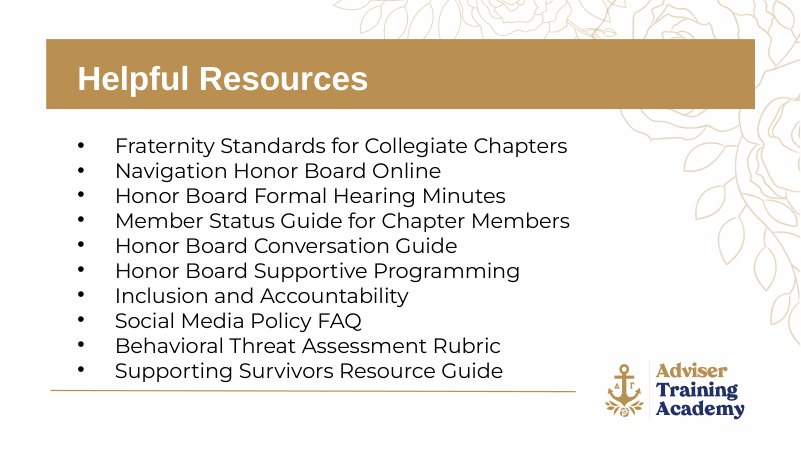

Helpful Resources
Fraternity Standards for Collegiate Chapters
Navigation Honor Board Online
Honor Board Formal Hearing Minutes
Member Status Guide for Chapter Members
Honor Board Conversation Guide
Honor Board Supportive Programming
Inclusion and Accountability
Social Media Policy FAQ
Behavioral Threat Assessment Rubric
Supporting Survivors Resource Guide